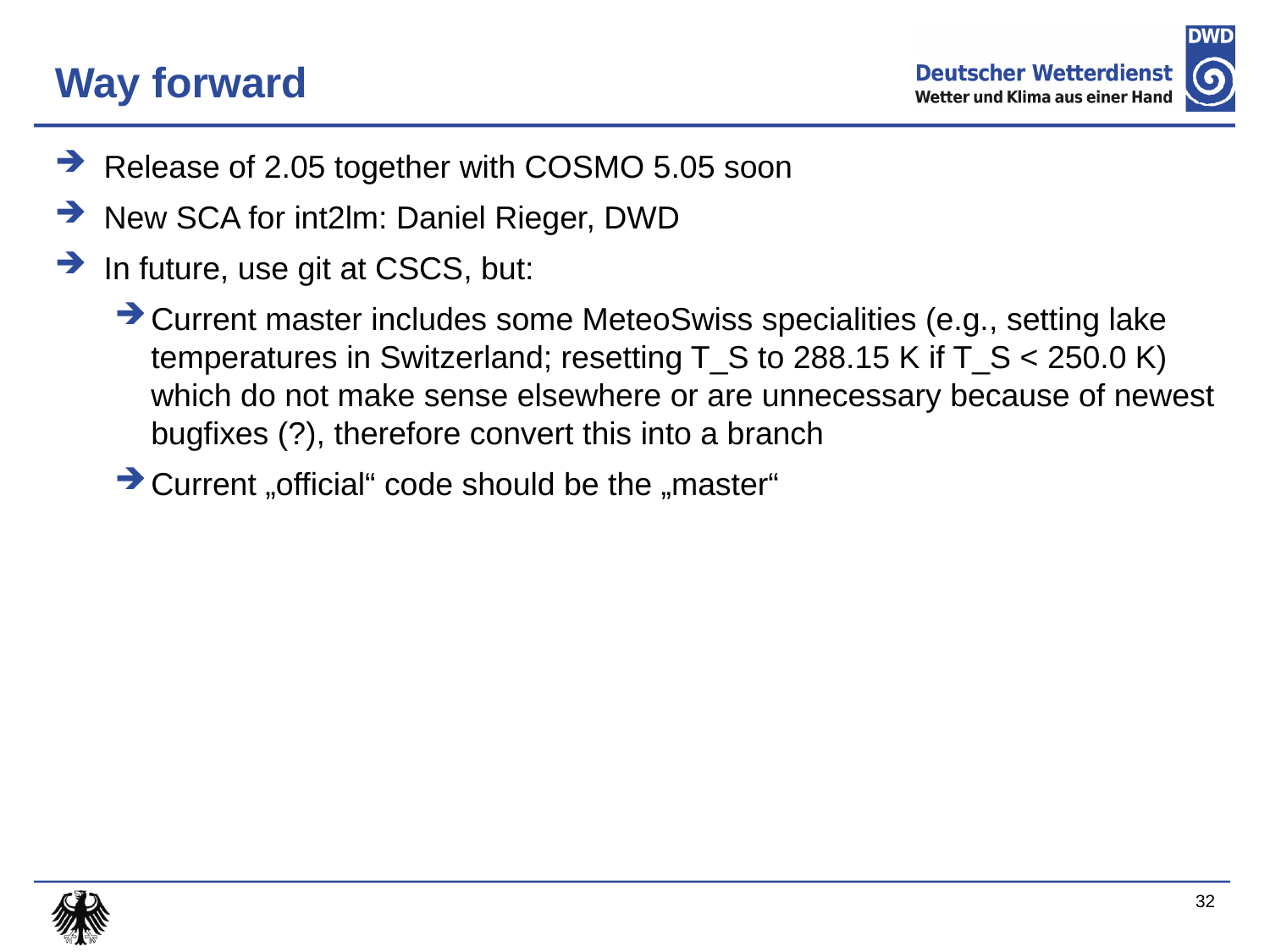

# Way forward
Release of 2.05 together with COSMO 5.05 soon
New SCA for int2lm: Daniel Rieger, DWD
In future, use git at CSCS, but:
Current master includes some MeteoSwiss specialities (e.g., setting lake temperatures in Switzerland; resetting T_S to 288.15 K if T_S < 250.0 K) which do not make sense elsewhere or are unnecessary because of newest bugfixes (?), therefore convert this into a branch
Current „official“ code should be the „master“

32